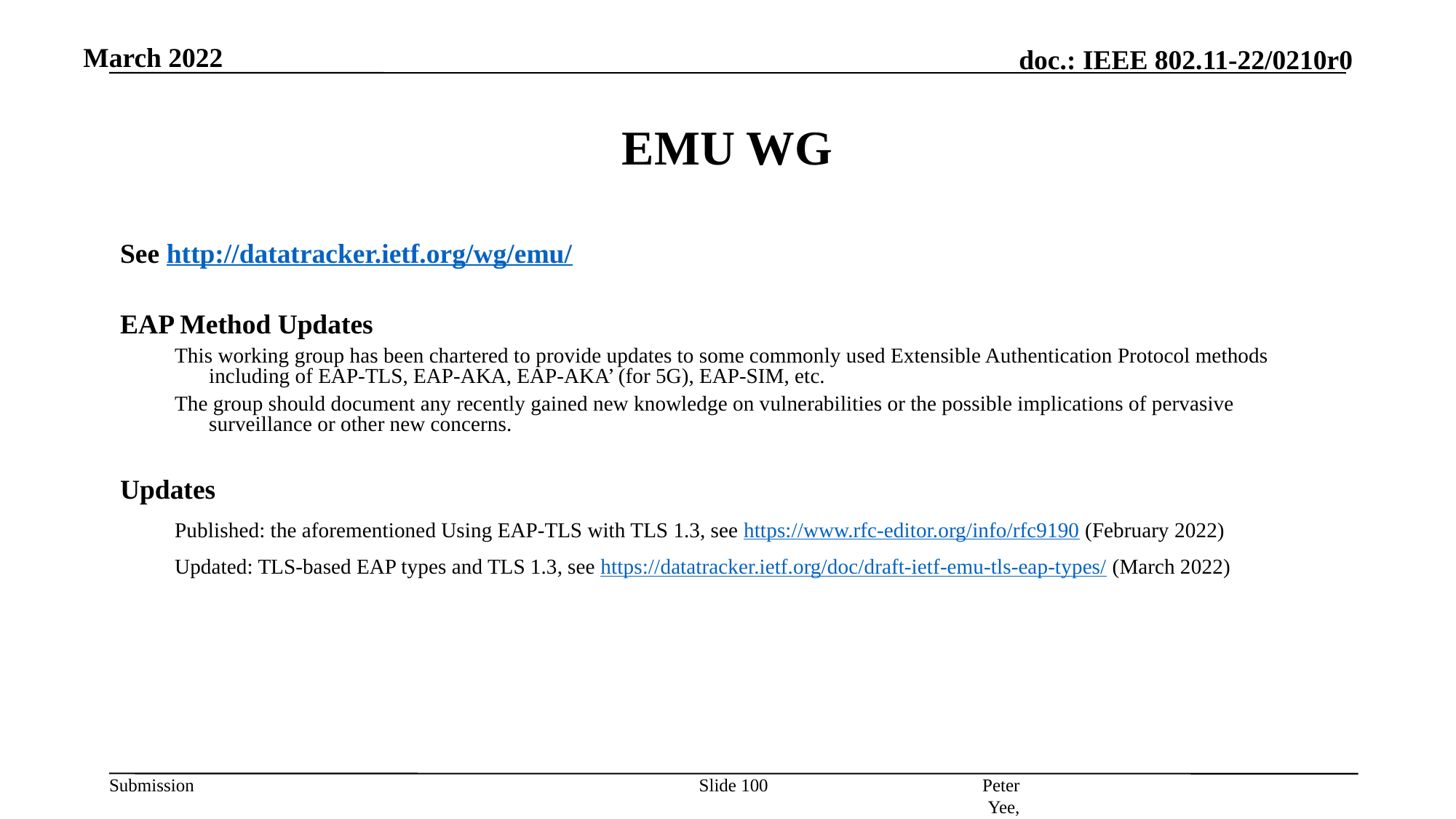

March 2022
# EMU WG
See http://datatracker.ietf.org/wg/emu/

EAP Method Updates
This working group has been chartered to provide updates to some commonly used Extensible Authentication Protocol methods including of EAP-TLS, EAP-AKA, EAP-AKA’ (for 5G), EAP-SIM, etc.
The group should document any recently gained new knowledge on vulnerabilities or the possible implications of pervasive surveillance or other new concerns.

Updates
Published: the aforementioned Using EAP-TLS with TLS 1.3, see https://www.rfc-editor.org/info/rfc9190 (February 2022)
Updated: TLS-based EAP types and TLS 1.3, see https://datatracker.ietf.org/doc/draft-ietf-emu-tls-eap-types/ (March 2022)
Peter Yee, AKAYLA
Slide 100